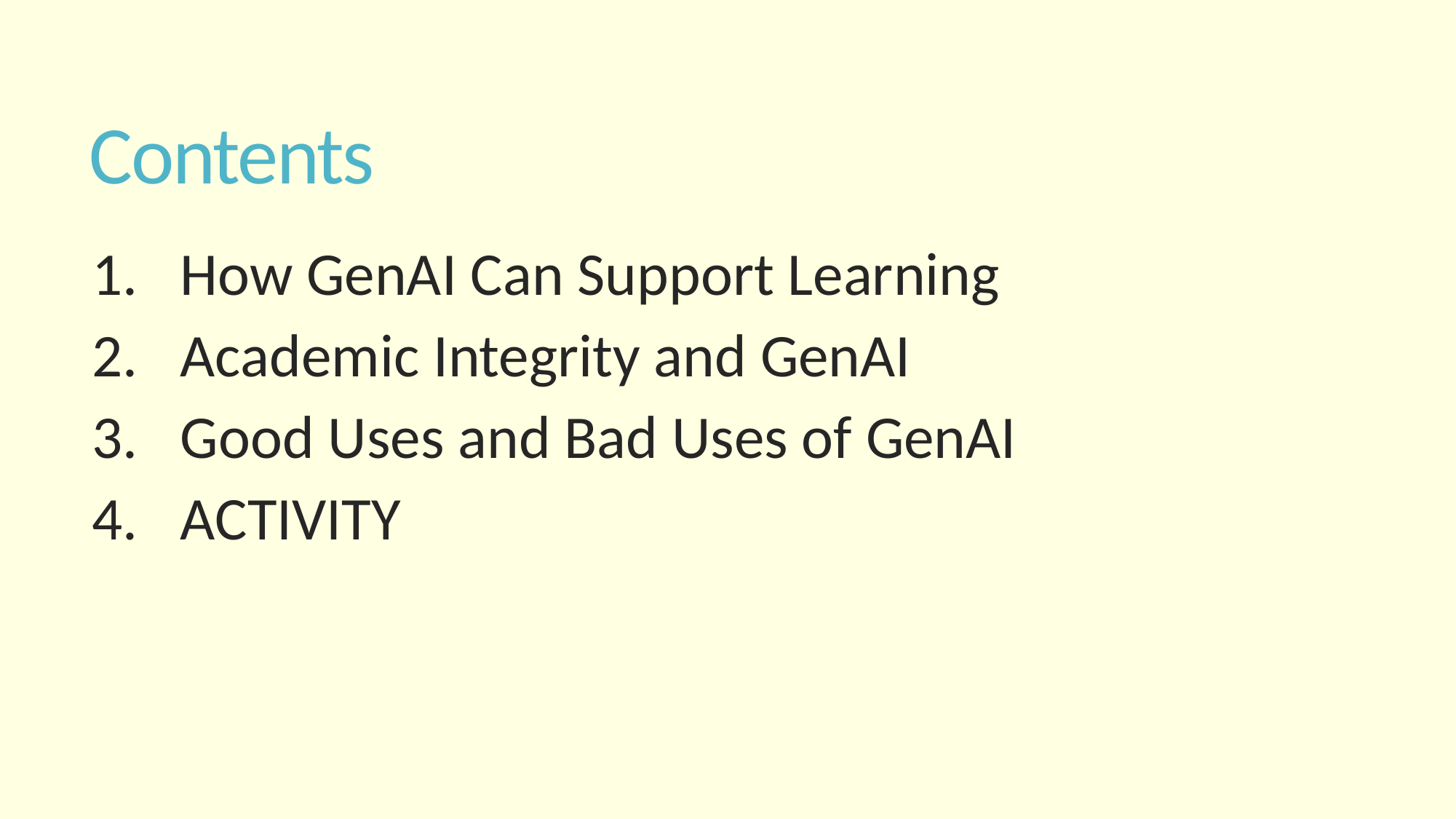

# Contents
How GenAI Can Support Learning
Academic Integrity and GenAI
Good Uses and Bad Uses of GenAI
ACTIVITY